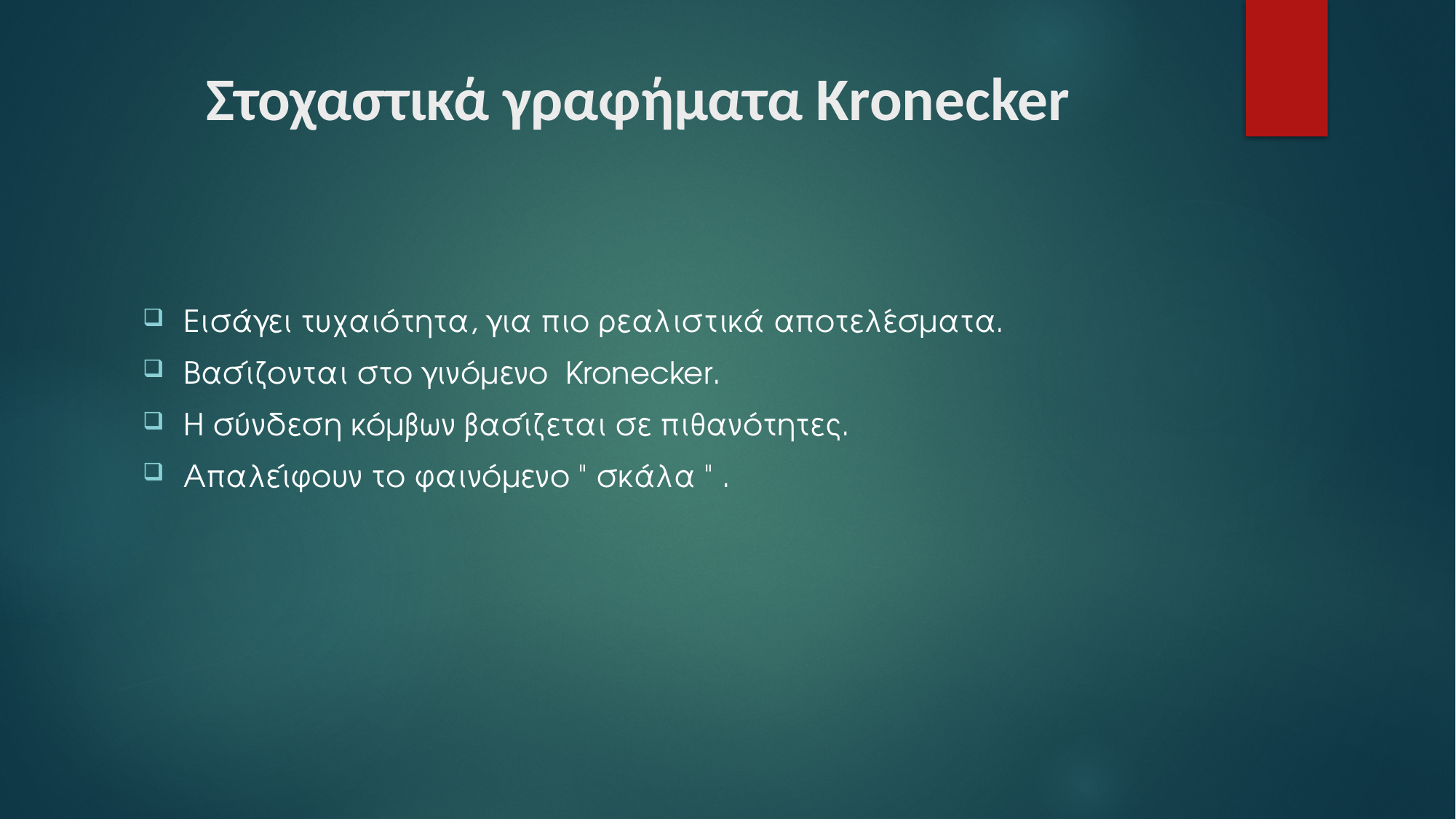

# Στοχαστικά γραφήματα Kronecker

Εισάγει τυχαιότητα, για πιο ρεαλιστικά αποτελέσματα.
Βασίζονται στο γινόμενο  Kronecker.
Η σύνδεση κόμβων βασίζεται σε πιθανότητες.
Απαλείφουν το φαινόμενο " σκάλα " .